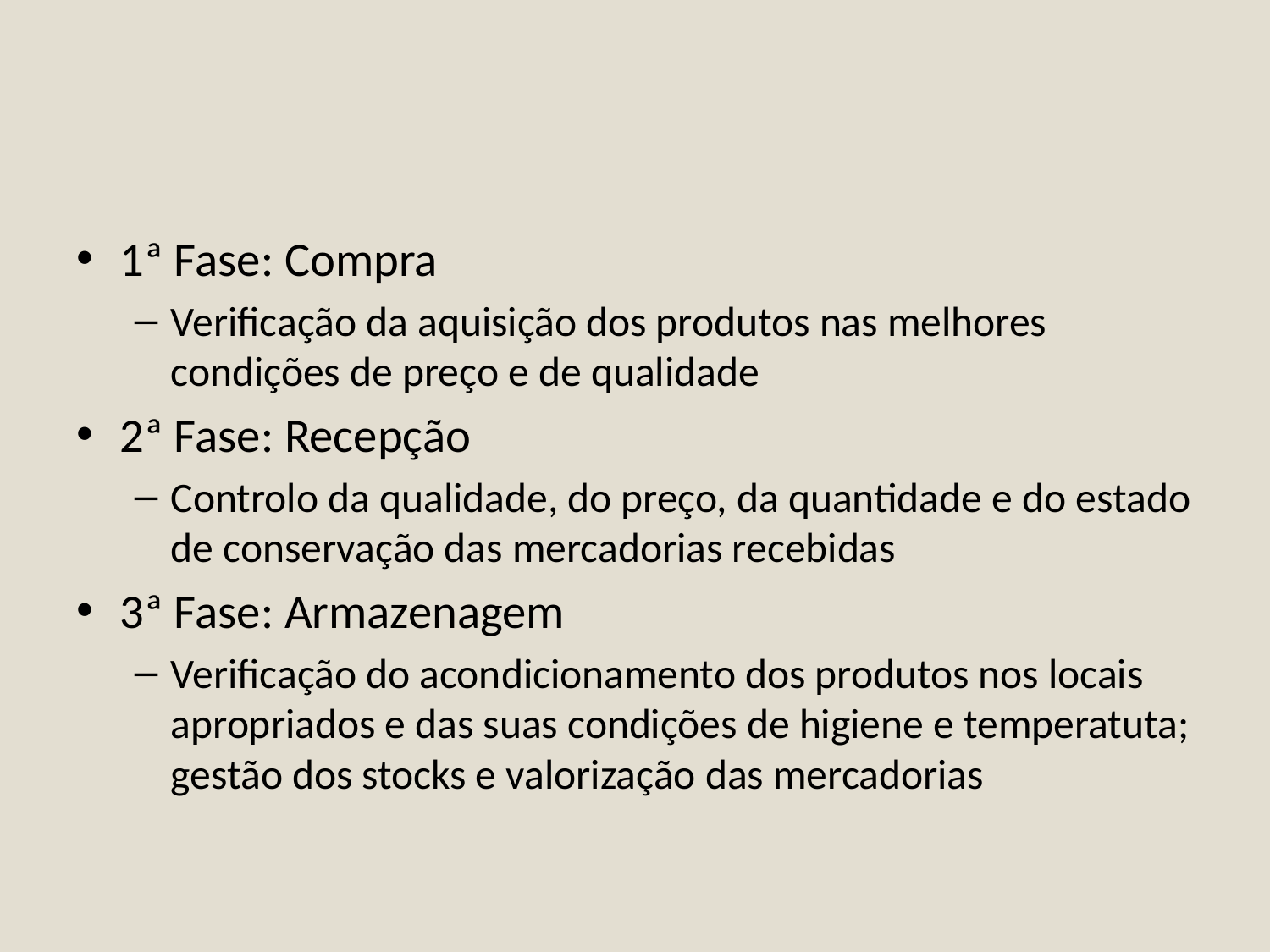

#
1ª Fase: Compra
Verificação da aquisição dos produtos nas melhores condições de preço e de qualidade
2ª Fase: Recepção
Controlo da qualidade, do preço, da quantidade e do estado de conservação das mercadorias recebidas
3ª Fase: Armazenagem
Verificação do acondicionamento dos produtos nos locais apropriados e das suas condições de higiene e temperatuta; gestão dos stocks e valorização das mercadorias